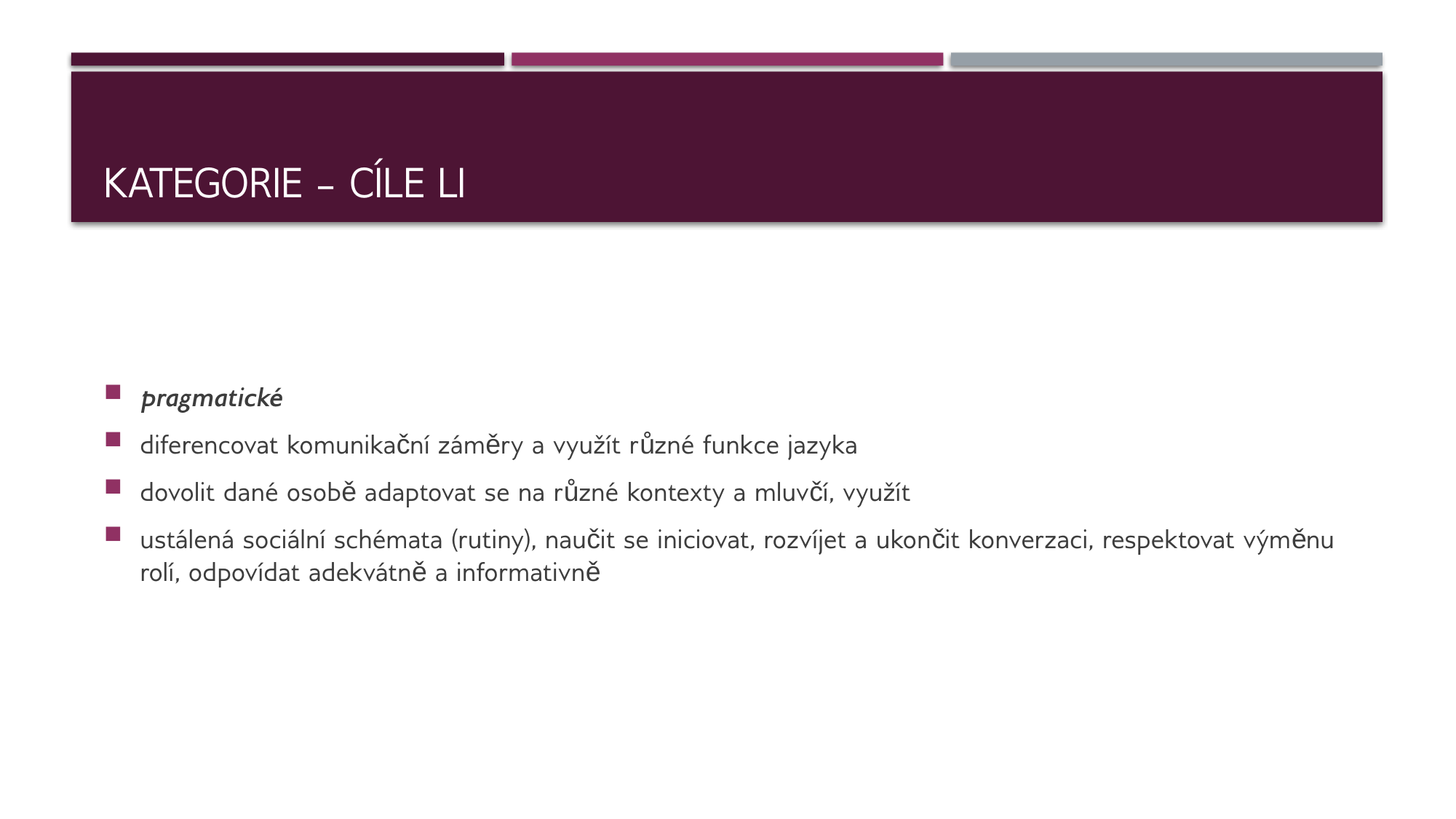

# Kategorie – cíle LI
pragmatické
diferencovat komunikační záměry a využít různé funkce jazyka
dovolit dané osobě adaptovat se na různé kontexty a mluvčí, využít
ustálená sociální schémata (rutiny), naučit se iniciovat, rozvíjet a ukončit konverzaci, respektovat výměnu rolí, odpovídat adekvátně a informativně